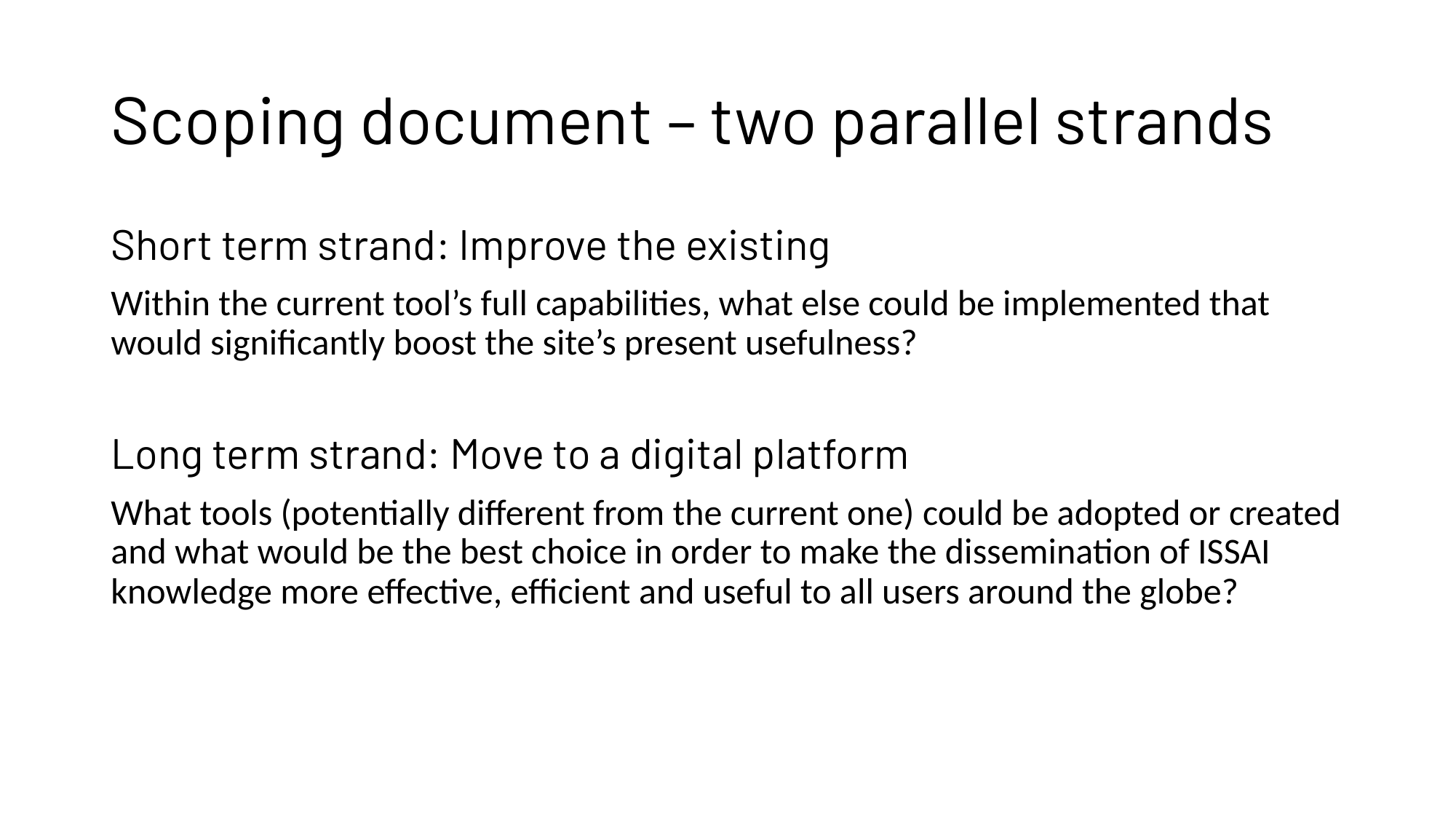

# Scoping document – two parallel strands
Short term strand: Improve the existing
Within the current tool’s full capabilities, what else could be implemented that would significantly boost the site’s present usefulness?

Long term strand: Move to a digital platform
What tools (potentially different from the current one) could be adopted or created and what would be the best choice in order to make the dissemination of ISSAI knowledge more effective, efficient and useful to all users around the globe?